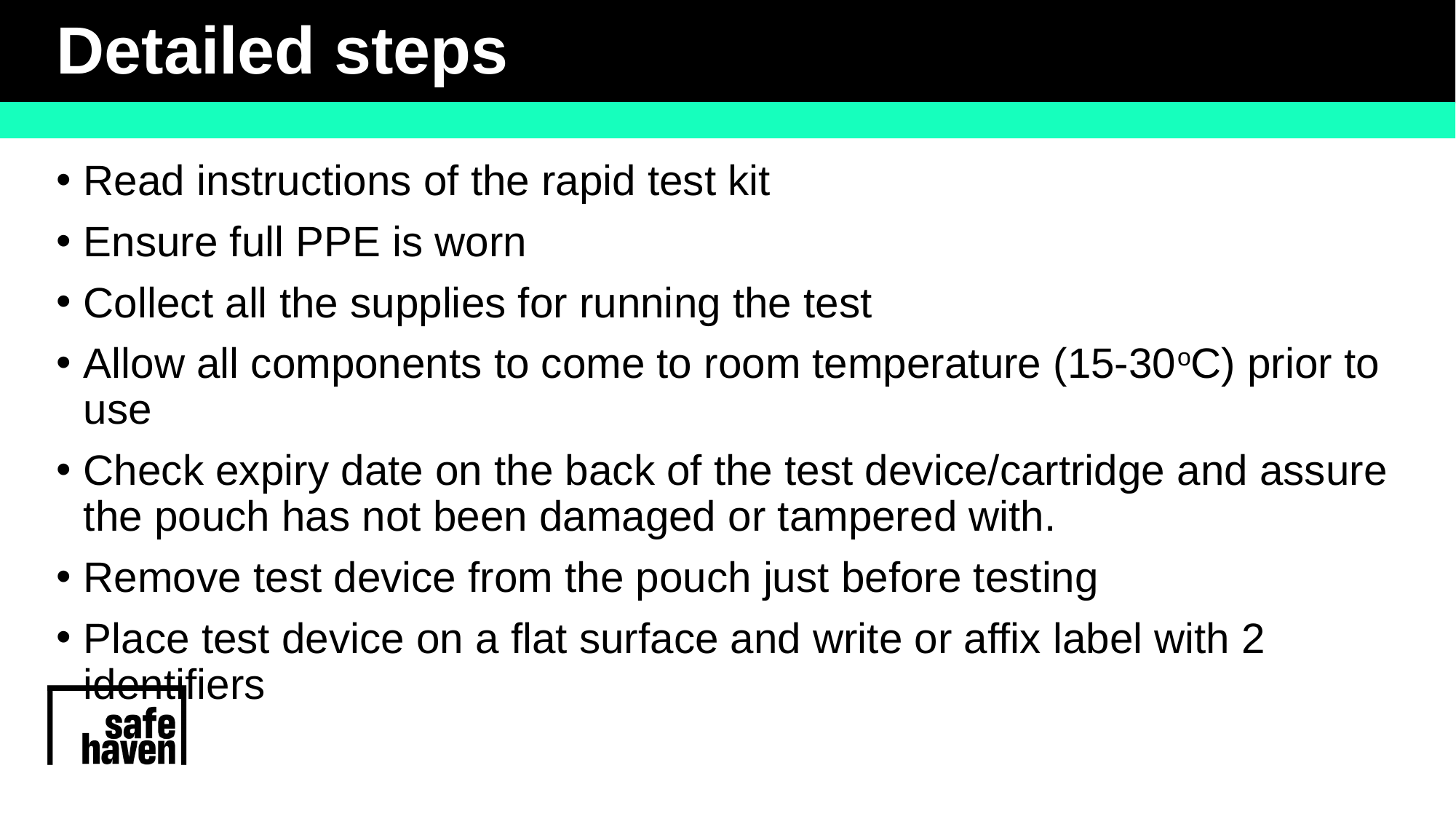

# Detailed steps
Read instructions of the rapid test kit
Ensure full PPE is worn
Collect all the supplies for running the test
Allow all components to come to room temperature (15-30oC) prior to use
Check expiry date on the back of the test device/cartridge and assure the pouch has not been damaged or tampered with.
Remove test device from the pouch just before testing
Place test device on a flat surface and write or affix label with 2 identifiers